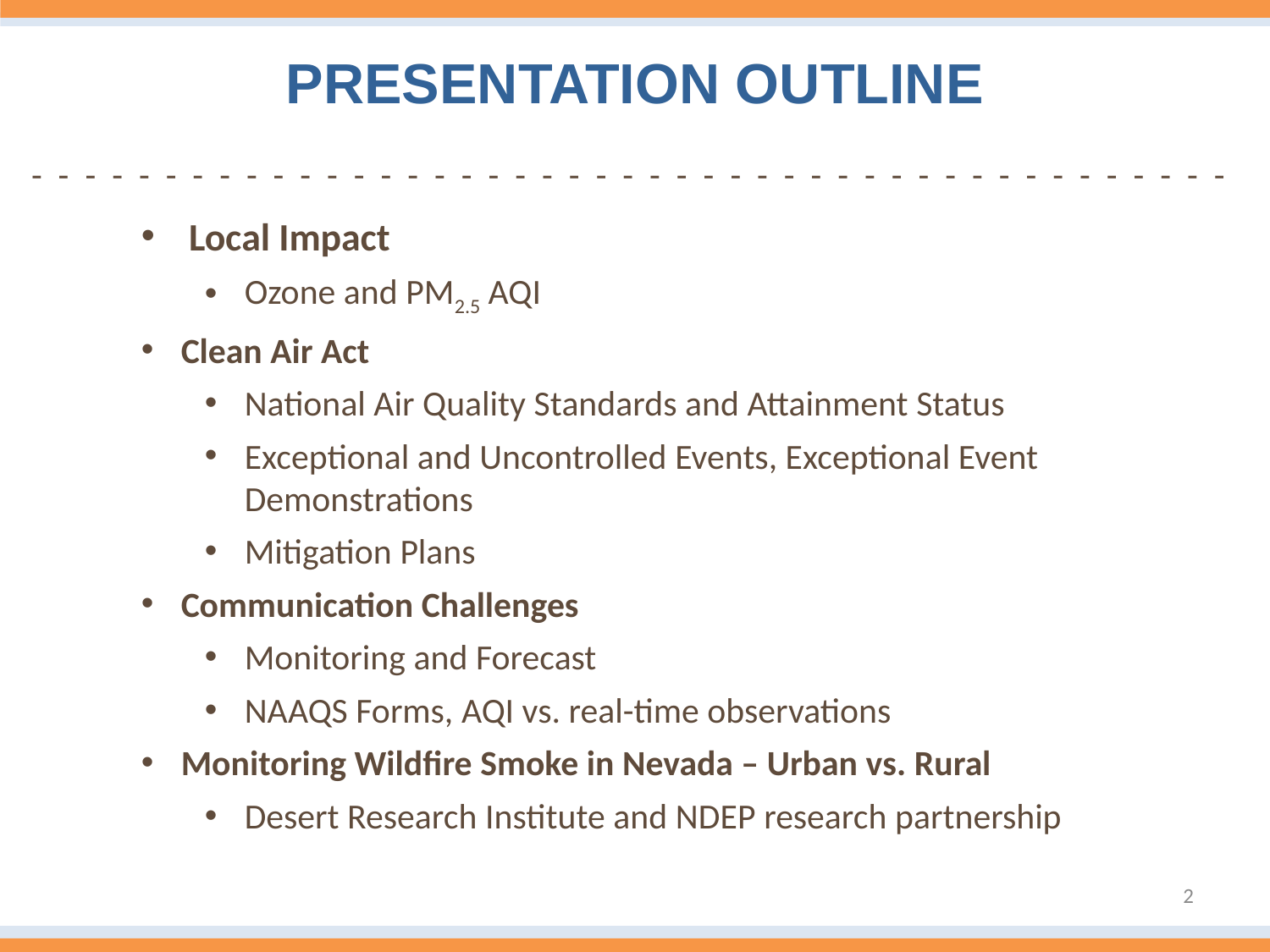

Presentation Outline

-  -  -  -  -  -  -  -  -  -  -  -  -  -  -  -  -  -  -  -  -  -  -  -  -  -  -  -  -  -  -  -  -  -  -  -  -  -  -  -  -  -  -  -  -

Local Impact
Ozone and PM2.5 AQI
Clean Air Act
National Air Quality Standards and Attainment Status
Exceptional and Uncontrolled Events, Exceptional Event Demonstrations
Mitigation Plans
Communication Challenges
Monitoring and Forecast
NAAQS Forms, AQI vs. real-time observations
Monitoring Wildfire Smoke in Nevada – Urban vs. Rural
Desert Research Institute and NDEP research partnership

2